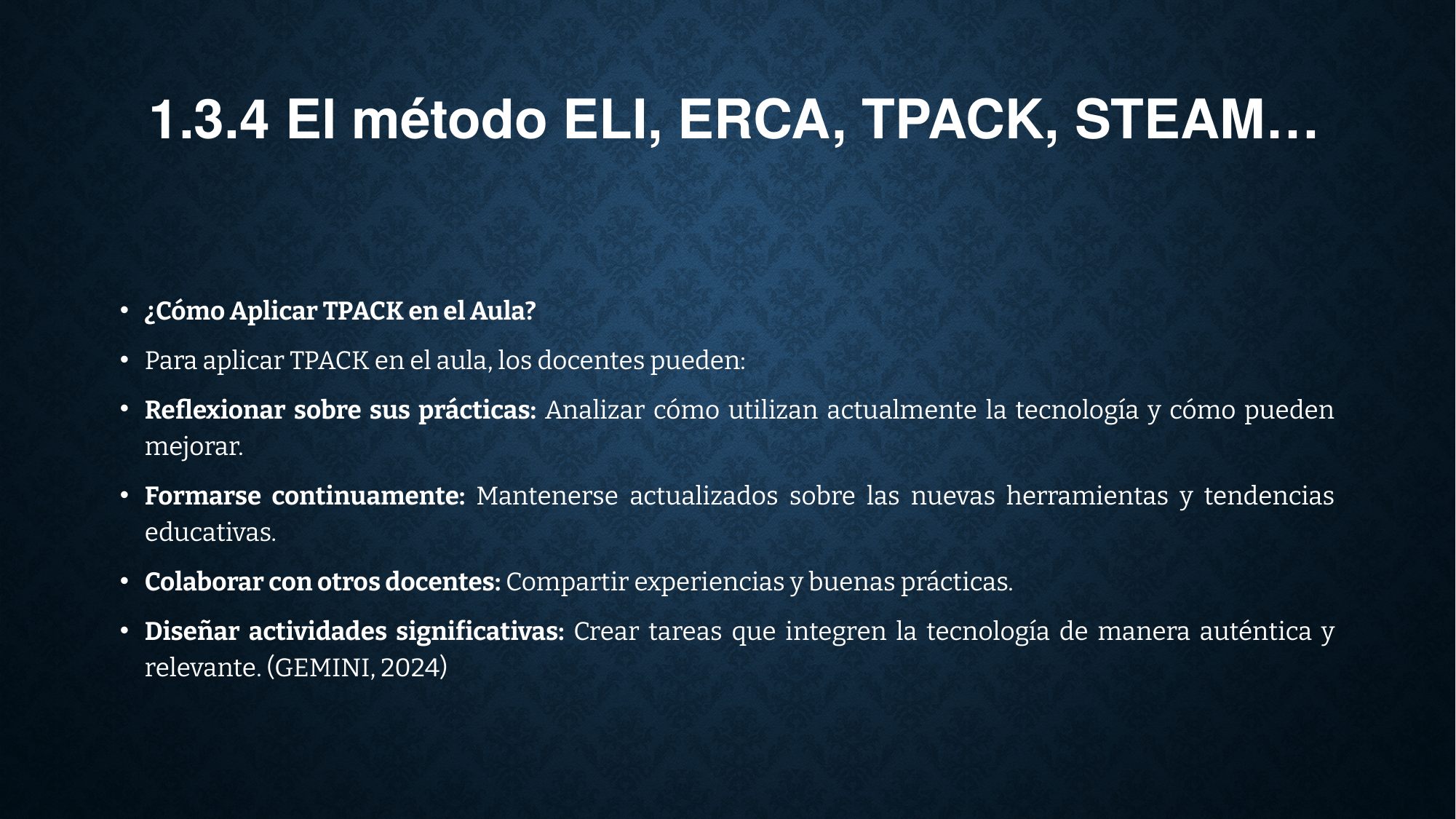

# 1.3.4 El método ELI, ERCA, TPACK, STEAM…
¿Cómo Aplicar TPACK en el Aula?
Para aplicar TPACK en el aula, los docentes pueden:
Reflexionar sobre sus prácticas: Analizar cómo utilizan actualmente la tecnología y cómo pueden mejorar.
Formarse continuamente: Mantenerse actualizados sobre las nuevas herramientas y tendencias educativas.
Colaborar con otros docentes: Compartir experiencias y buenas prácticas.
Diseñar actividades significativas: Crear tareas que integren la tecnología de manera auténtica y relevante. (GEMINI, 2024)